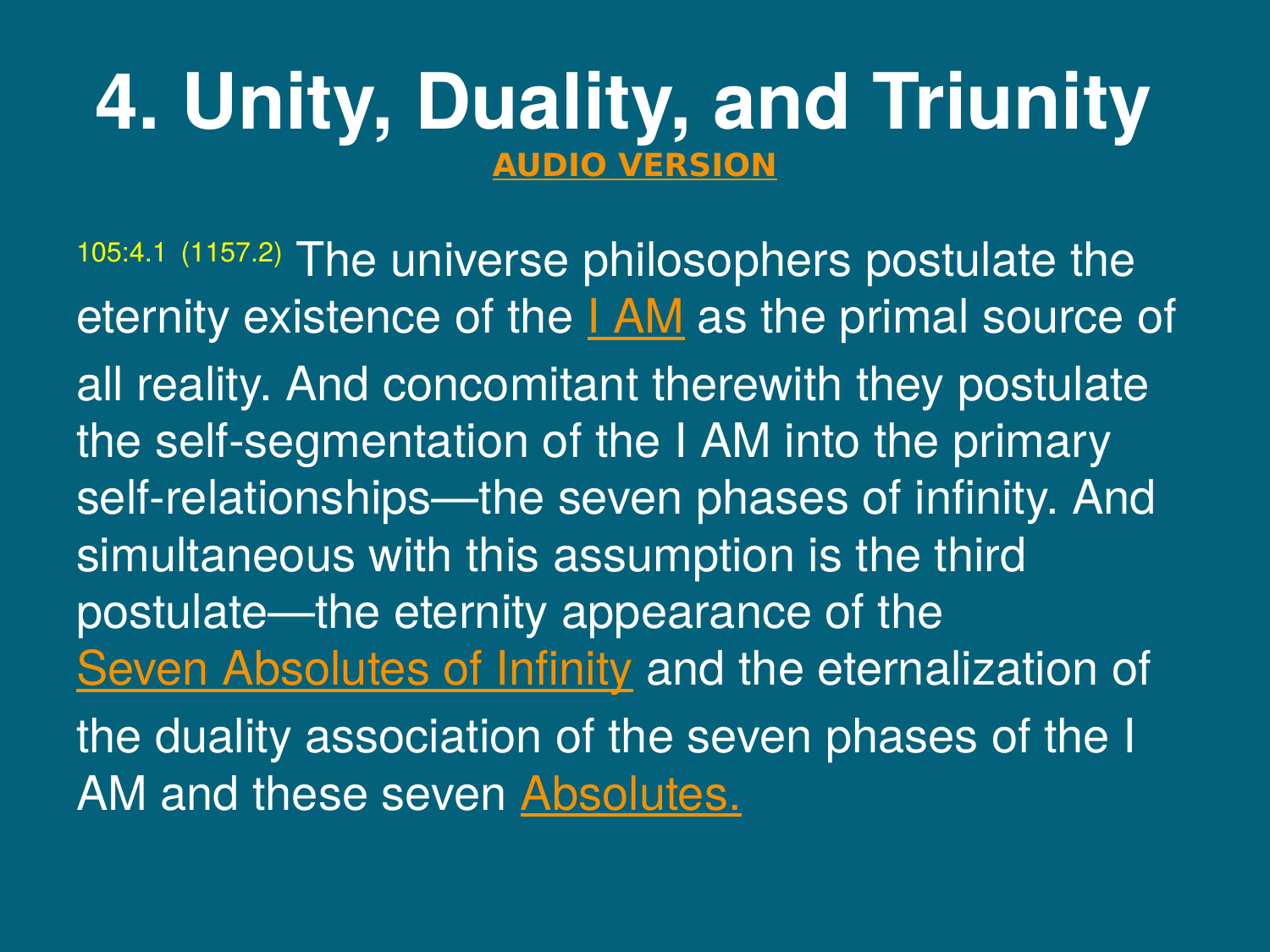

# 4. Unity, Duality, and Triunity  AUDIO VERSION
105:4.1 (1157.2) The universe philosophers postulate the eternity existence of the I AM as the primal source of all reality. And concomitant therewith they postulate the self-segmentation of the I AM into the primary self-relationships—the seven phases of infinity. And simultaneous with this assumption is the third postulate—the eternity appearance of the Seven Absolutes of Infinity and the eternalization of the duality association of the seven phases of the I AM and these seven Absolutes.